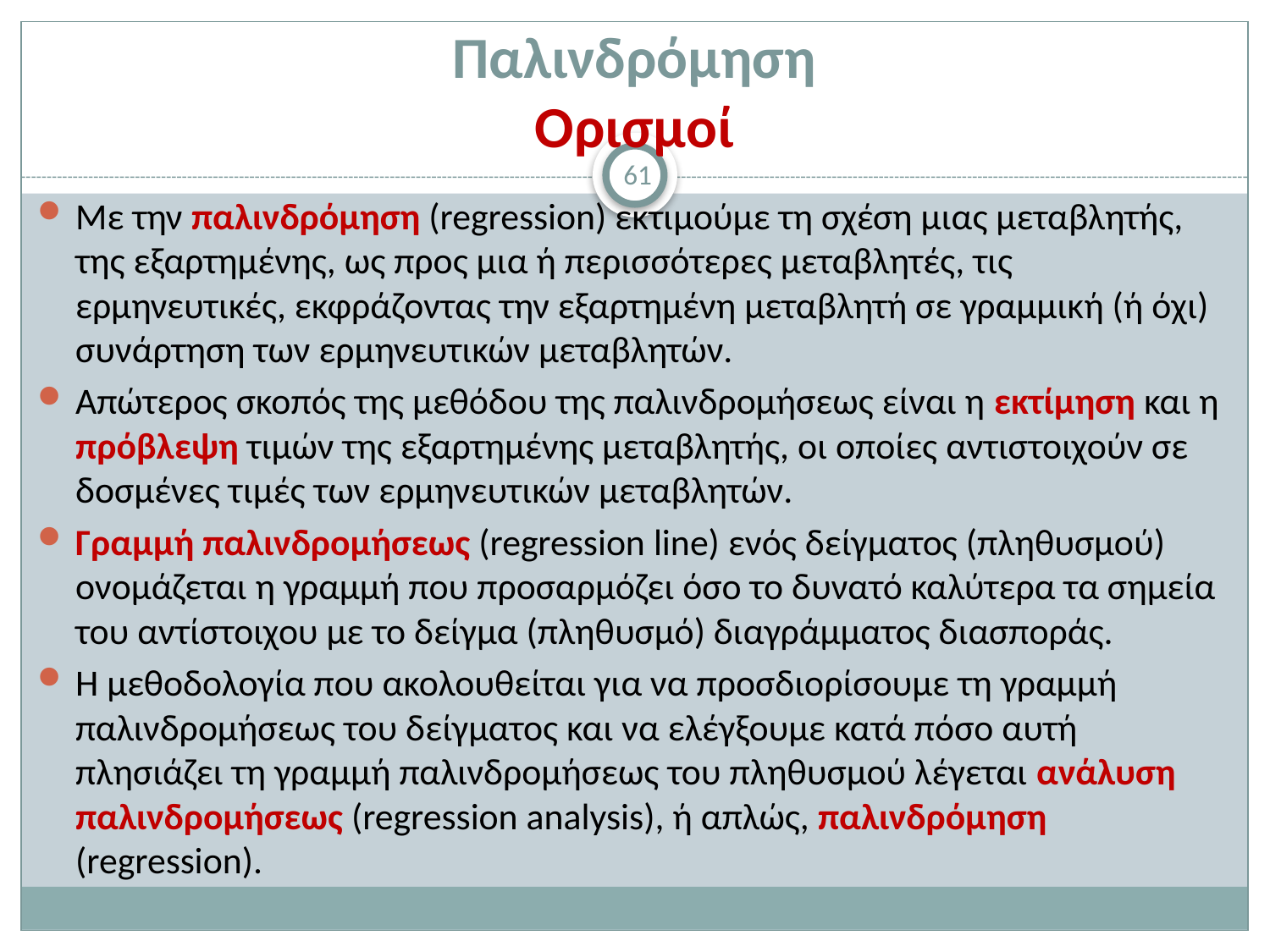

# Παλινδρόμηση Ορισμοί
61
Με την παλινδρόμηση (regression) εκτιμούμε τη σχέση μιας μεταβλητής, της εξαρτημένης, ως προς μια ή περισσότερες μεταβλητές, τις ερμηνευτικές, εκφράζοντας την εξαρτημένη μεταβλητή σε γραμμική (ή όχι) συνάρτηση των ερμηνευτικών μεταβλητών.
Απώτερος σκοπός της μεθόδου της παλινδρομήσεως είναι η εκτίμηση και η πρόβλεψη τιμών της εξαρτημένης μεταβλητής, οι οποίες αντιστοιχούν σε δοσμένες τιμές των ερμηνευτικών μεταβλητών.
Γραμμή παλινδρομήσεως (regression line) ενός δείγματος (πληθυσμού) ονομάζεται η γραμμή που προσαρμόζει όσο το δυνατό καλύτερα τα σημεία του αντίστοιχου με το δείγμα (πληθυσμό) διαγράμματος διασποράς.
Η μεθοδολογία που ακολουθείται για να προσδιορίσουμε τη γραμμή παλινδρομήσεως του δείγματος και να ελέγξουμε κατά πόσο αυτή πλησιάζει τη γραμμή παλινδρομήσεως του πληθυσμού λέγεται ανάλυση παλινδρομήσεως (regression analysis), ή απλώς, παλινδρόμηση (regression).